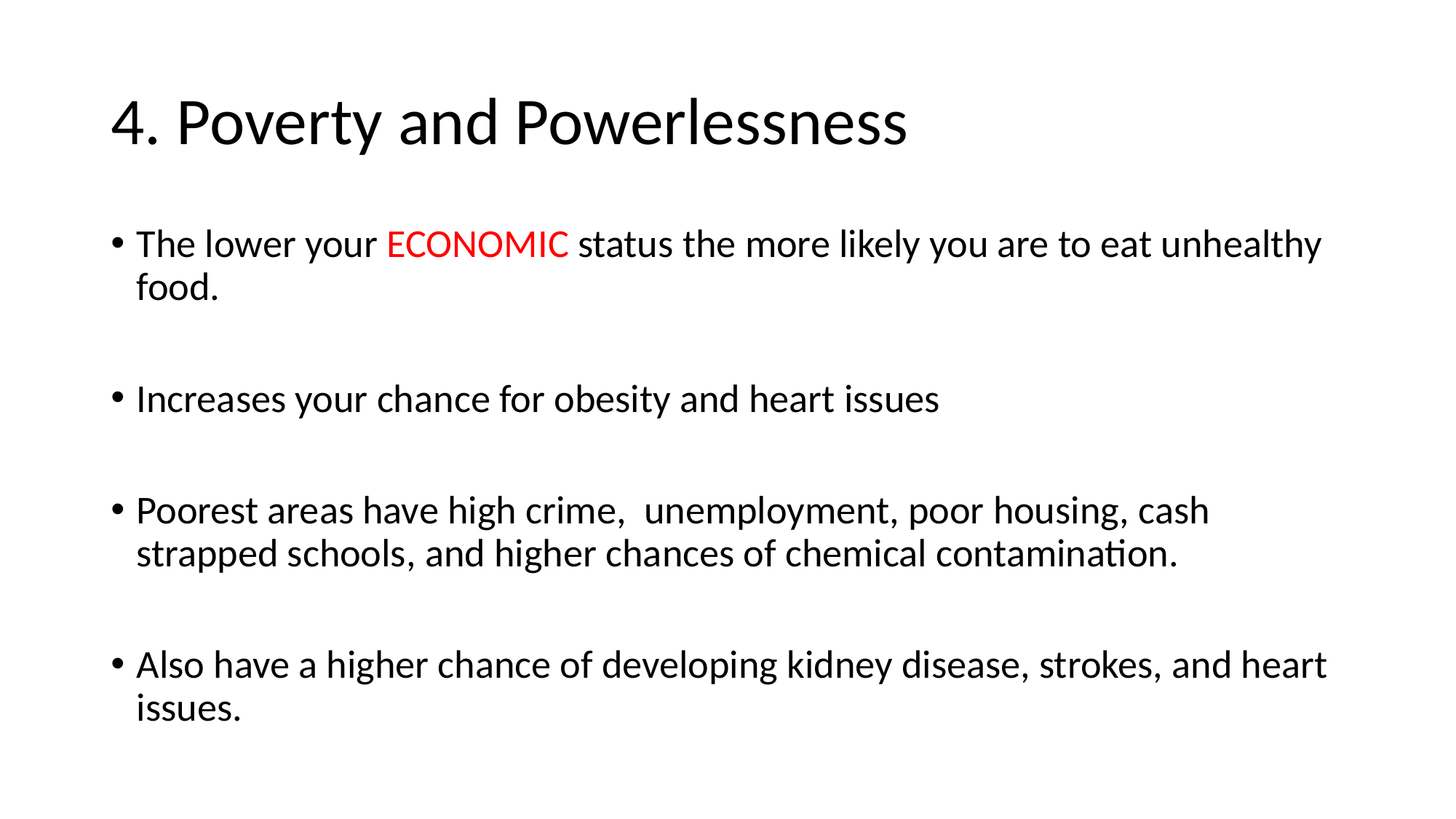

# 4. Poverty and Powerlessness
The lower your ECONOMIC status the more likely you are to eat unhealthy food.

Increases your chance for obesity and heart issues

Poorest areas have high crime,  unemployment, poor housing, cash strapped schools, and higher chances of chemical contamination.

Also have a higher chance of developing kidney disease, strokes, and heart issues.